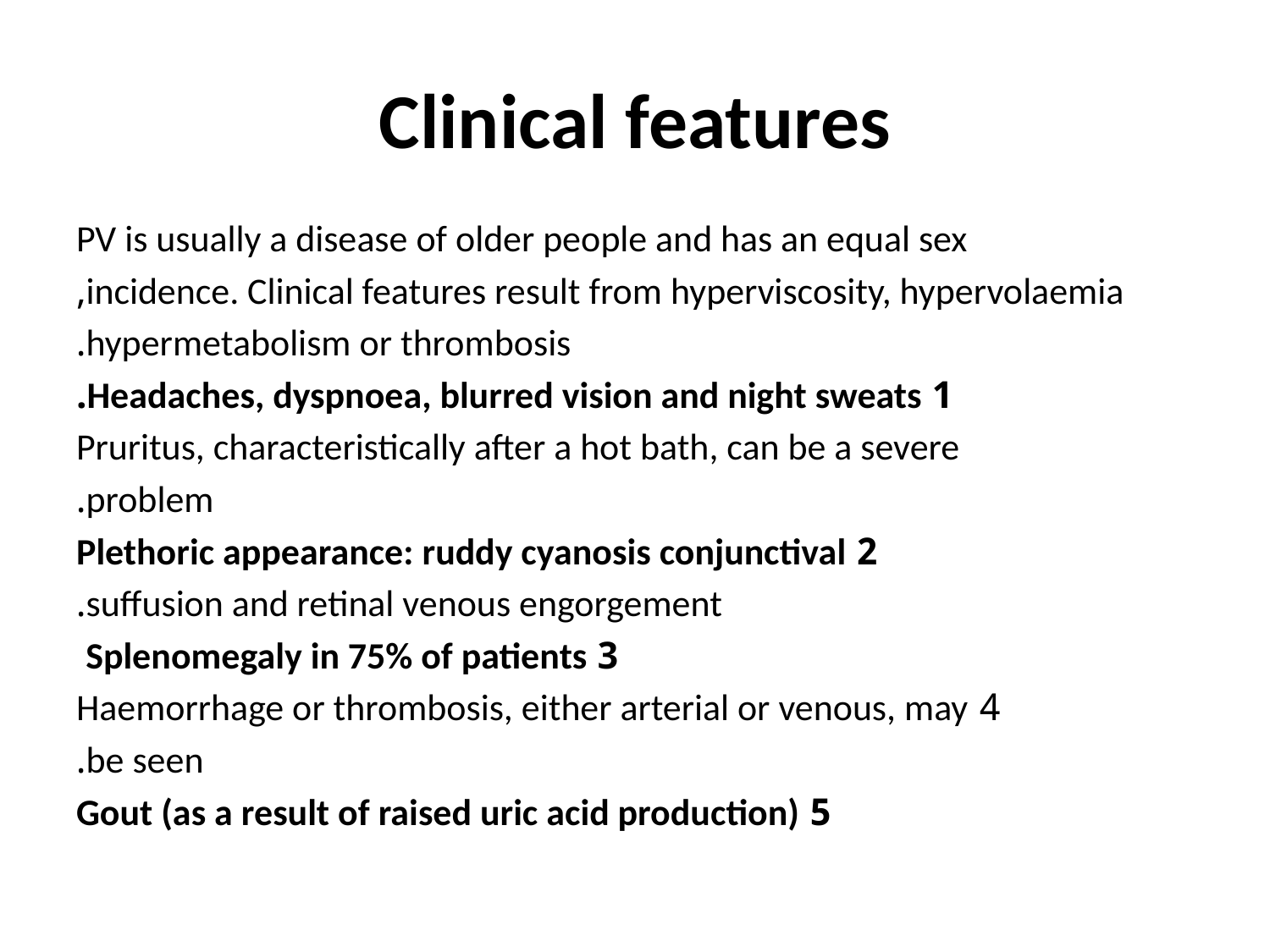

# Clinical features
PV is usually a disease of older people and has an equal sex
incidence. Clinical features result from hyperviscosity, hypervolaemia,
hypermetabolism or thrombosis.
1 Headaches, dyspnoea, blurred vision and night sweats.
Pruritus, characteristically after a hot bath, can be a severe
problem.
2 Plethoric appearance: ruddy cyanosis conjunctival
suffusion and retinal venous engorgement.
3 Splenomegaly in 75% of patients
4 Haemorrhage or thrombosis, either arterial or venous, may
be seen.
5 Gout (as a result of raised uric acid production)